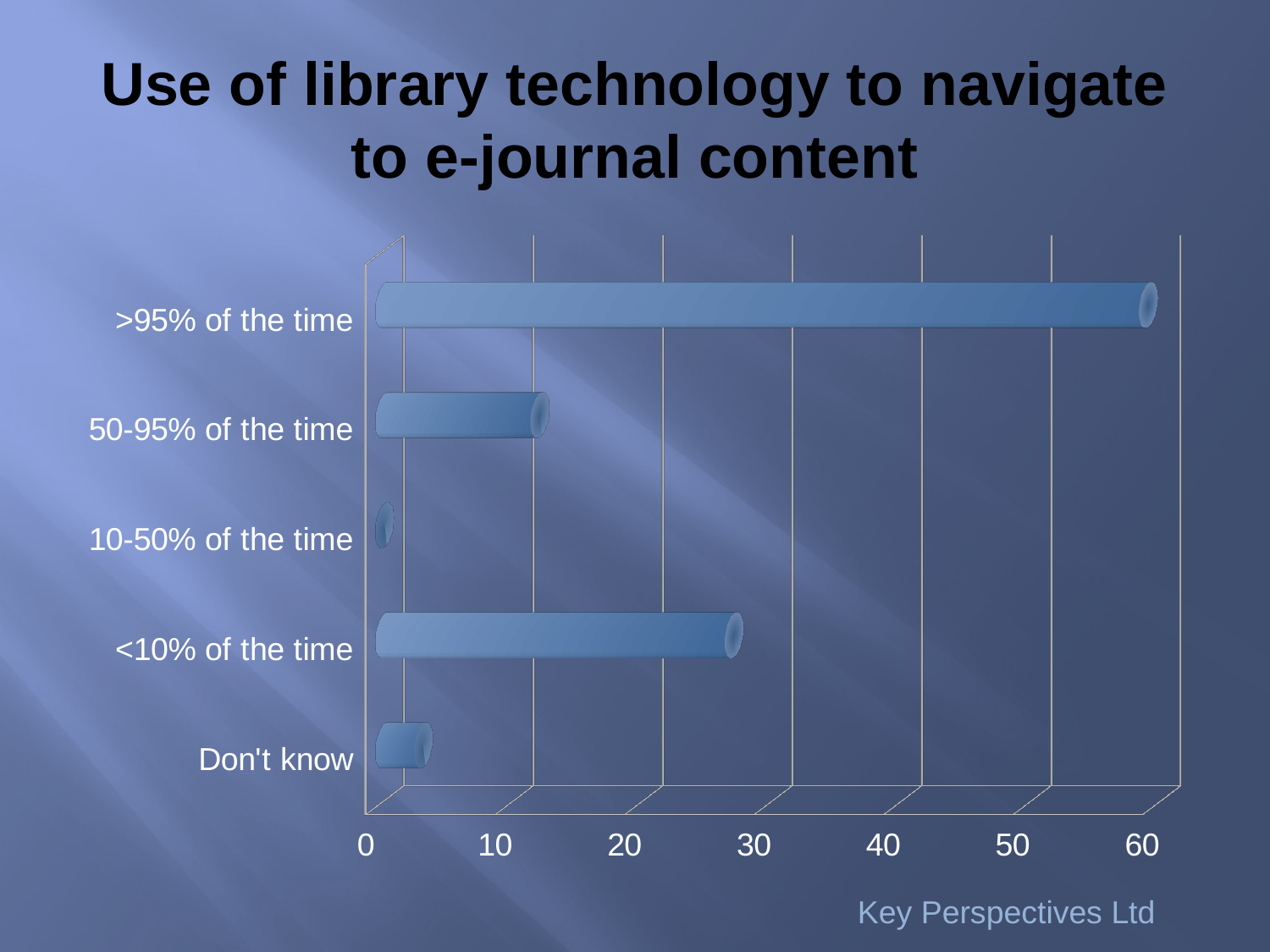

# Use of library technology to navigate to e-journal content

[unsupported chart]

Key Perspectives Ltd